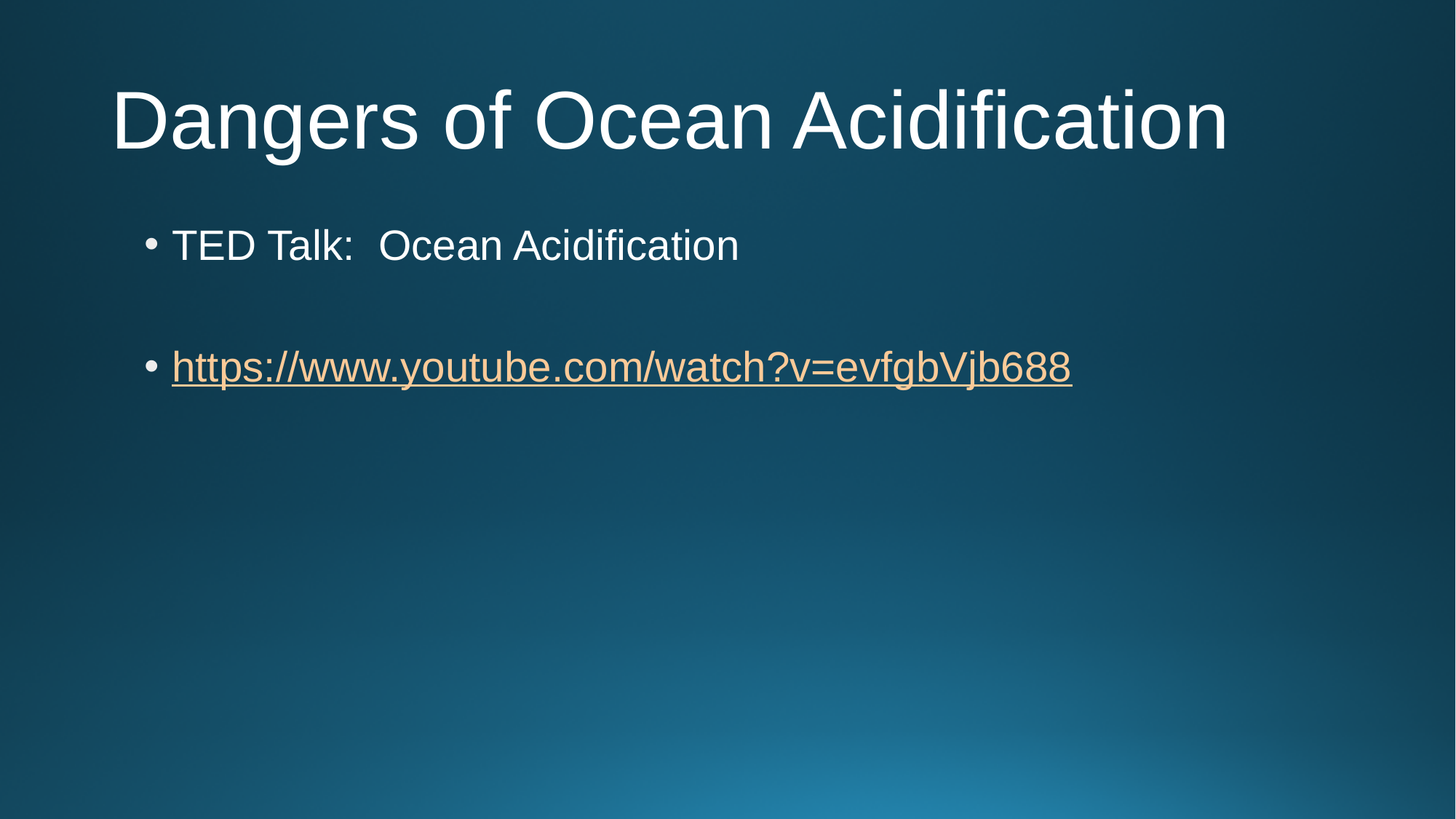

# Dangers of Ocean Acidification
TED Talk:  Ocean Acidification

https://www.youtube.com/watch?v=evfgbVjb688